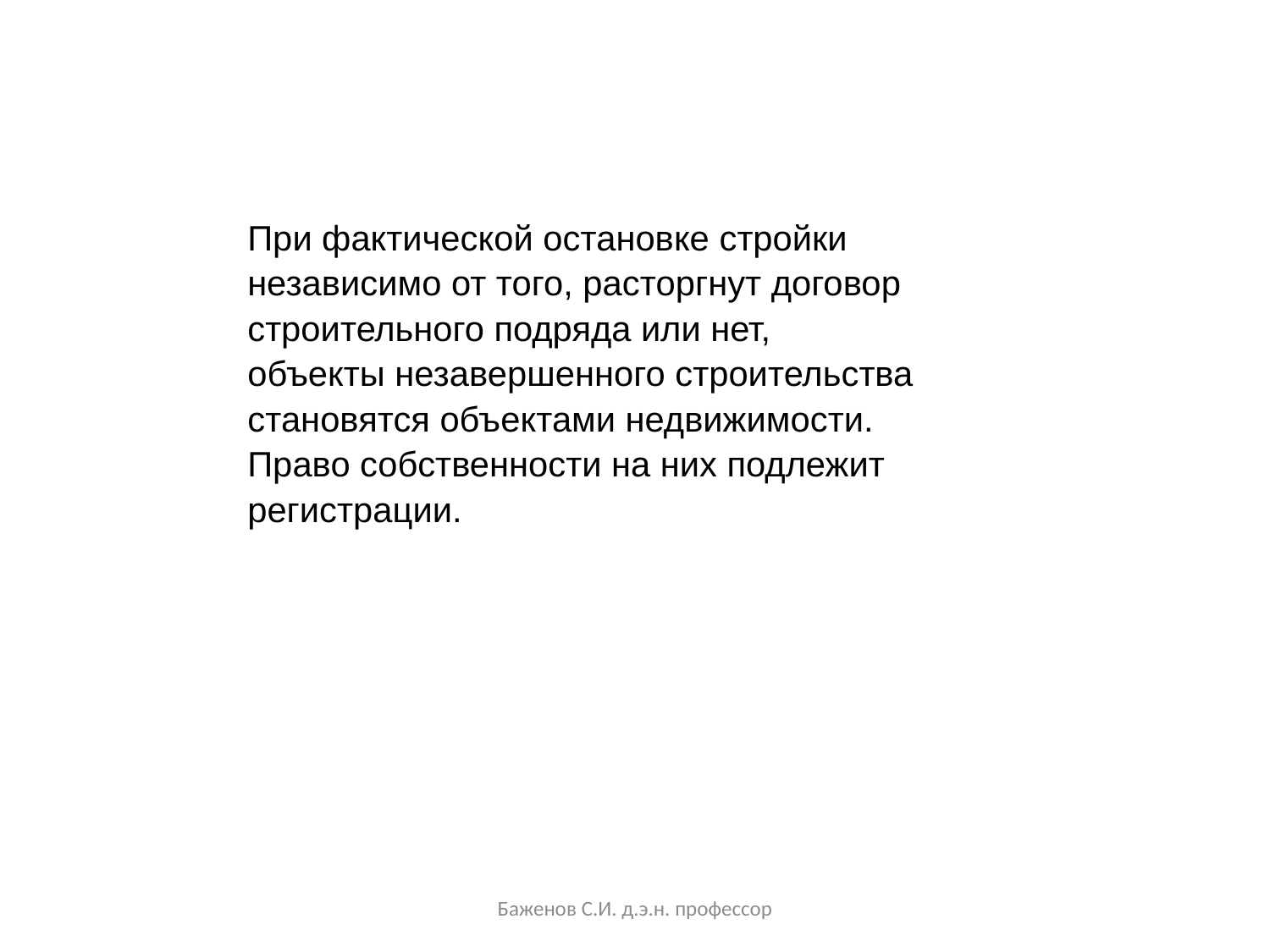

При фактической остановке стройки независимо от того, расторгнут договор строительного подряда или нет, объекты незавершенного строительства становятся объектами недвижимости. Право собственности на них подлежит регистрации.
Баженов С.И. д.э.н. профессор